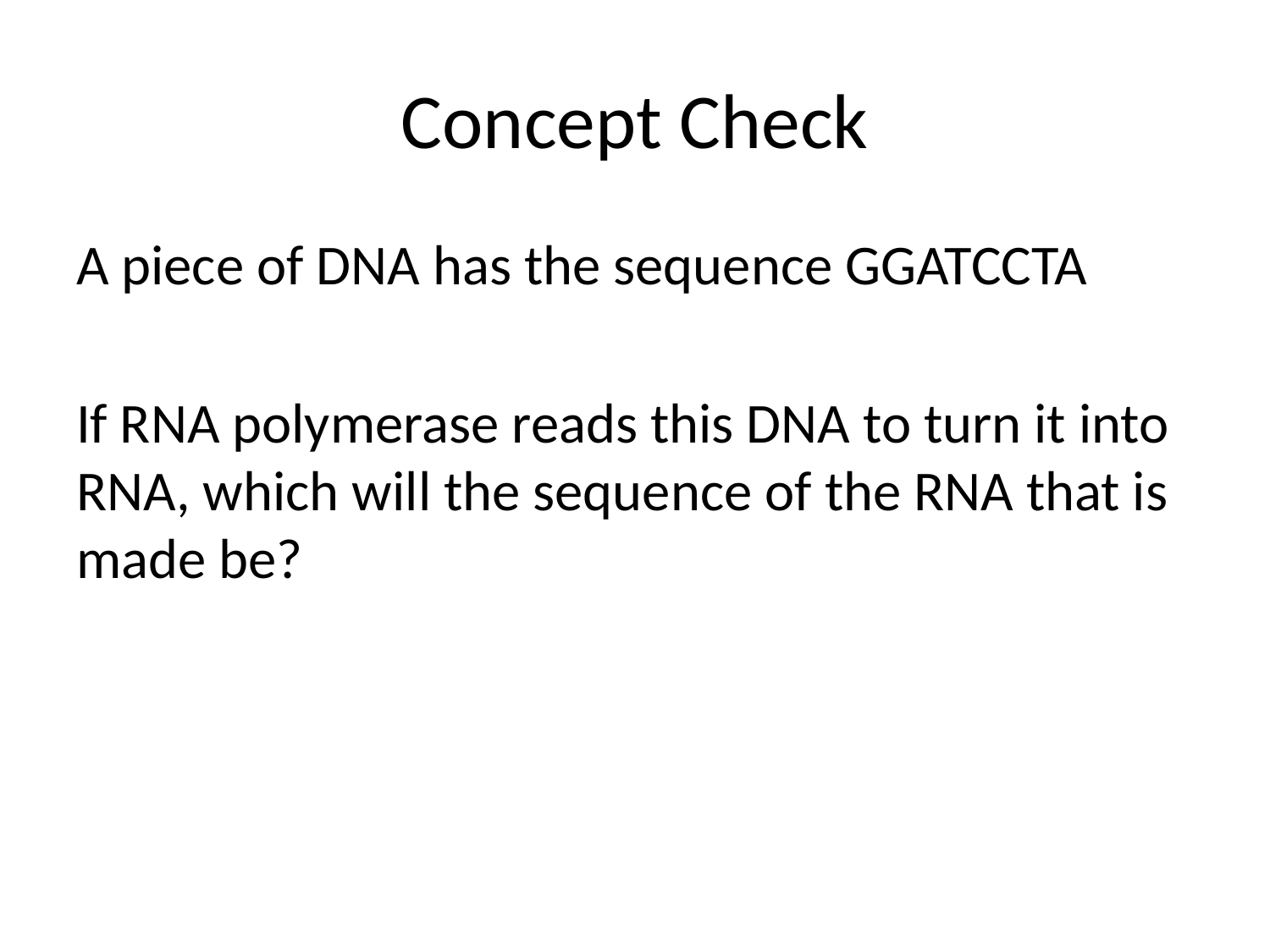

# Concept Check
A piece of DNA has the sequence GGATCCTA

If RNA polymerase reads this DNA to turn it into RNA, which will the sequence of the RNA that is made be?